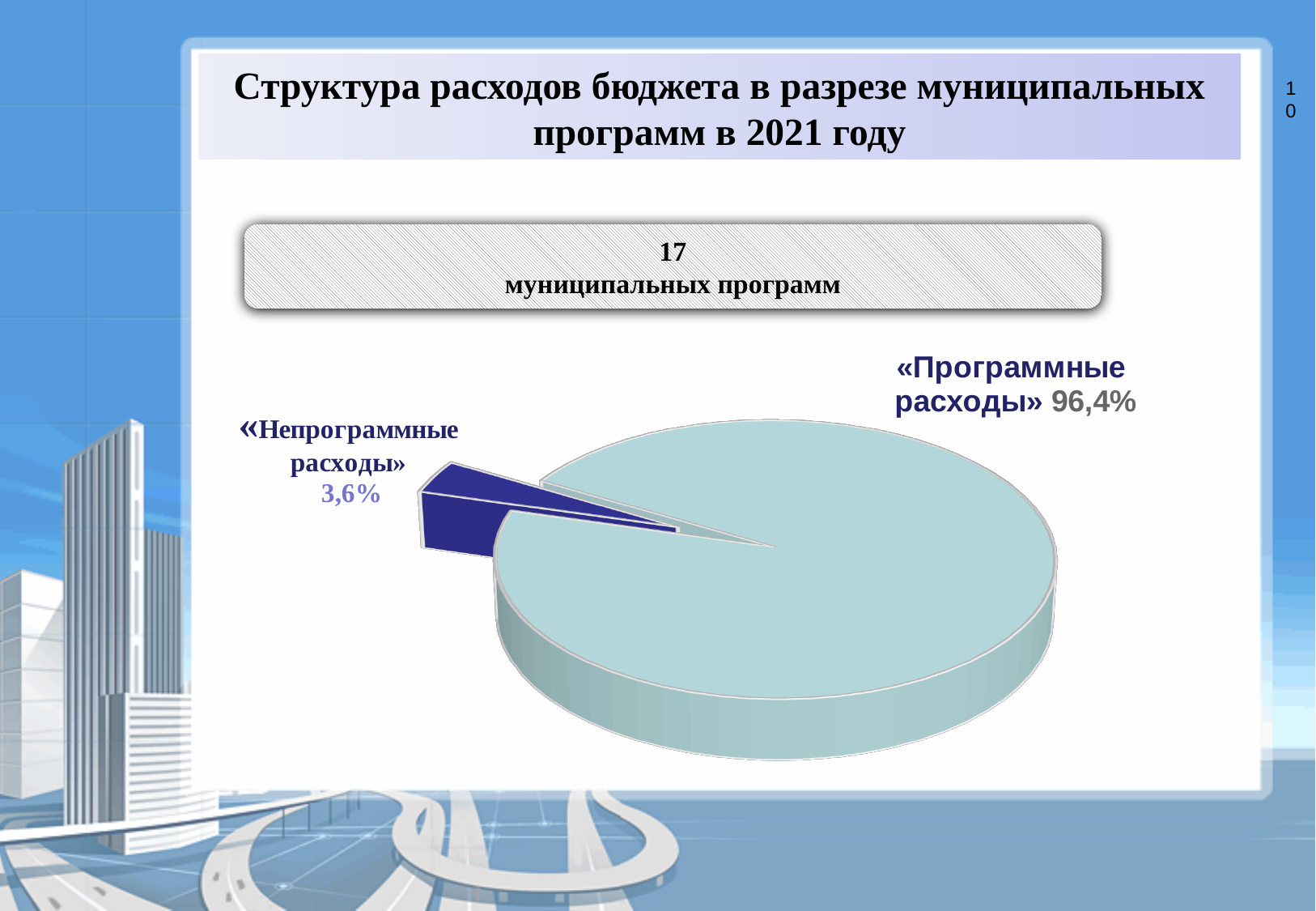

Структура расходов бюджета в разрезе муниципальных программ в 2021 году
# 10
17
муниципальных программ

[unsupported chart]